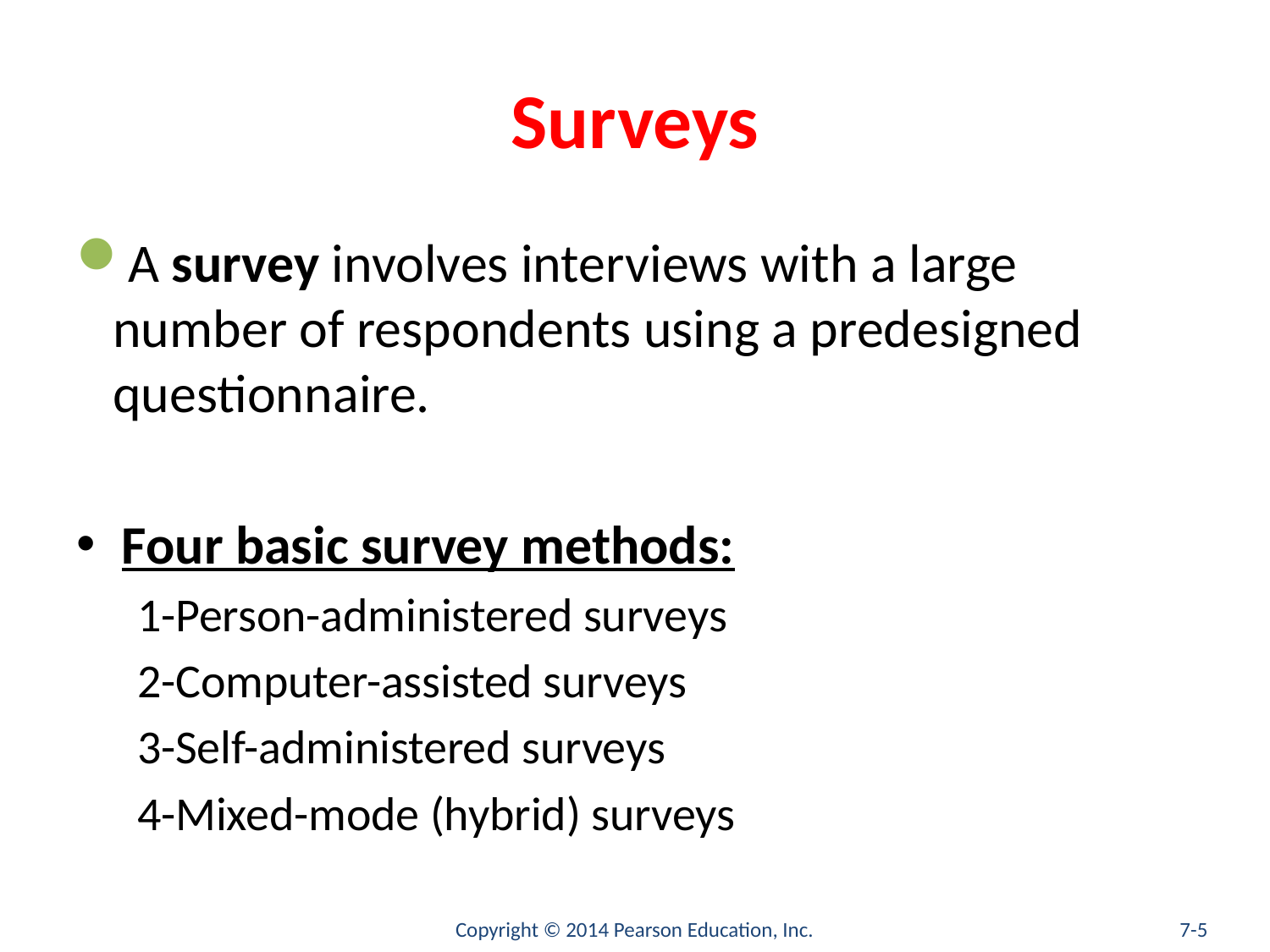

# Surveys
A survey involves interviews with a large number of respondents using a predesigned questionnaire.

Four basic survey methods:
1-Person-administered surveys
2-Computer-assisted surveys
3-Self-administered surveys
4-Mixed-mode (hybrid) surveys